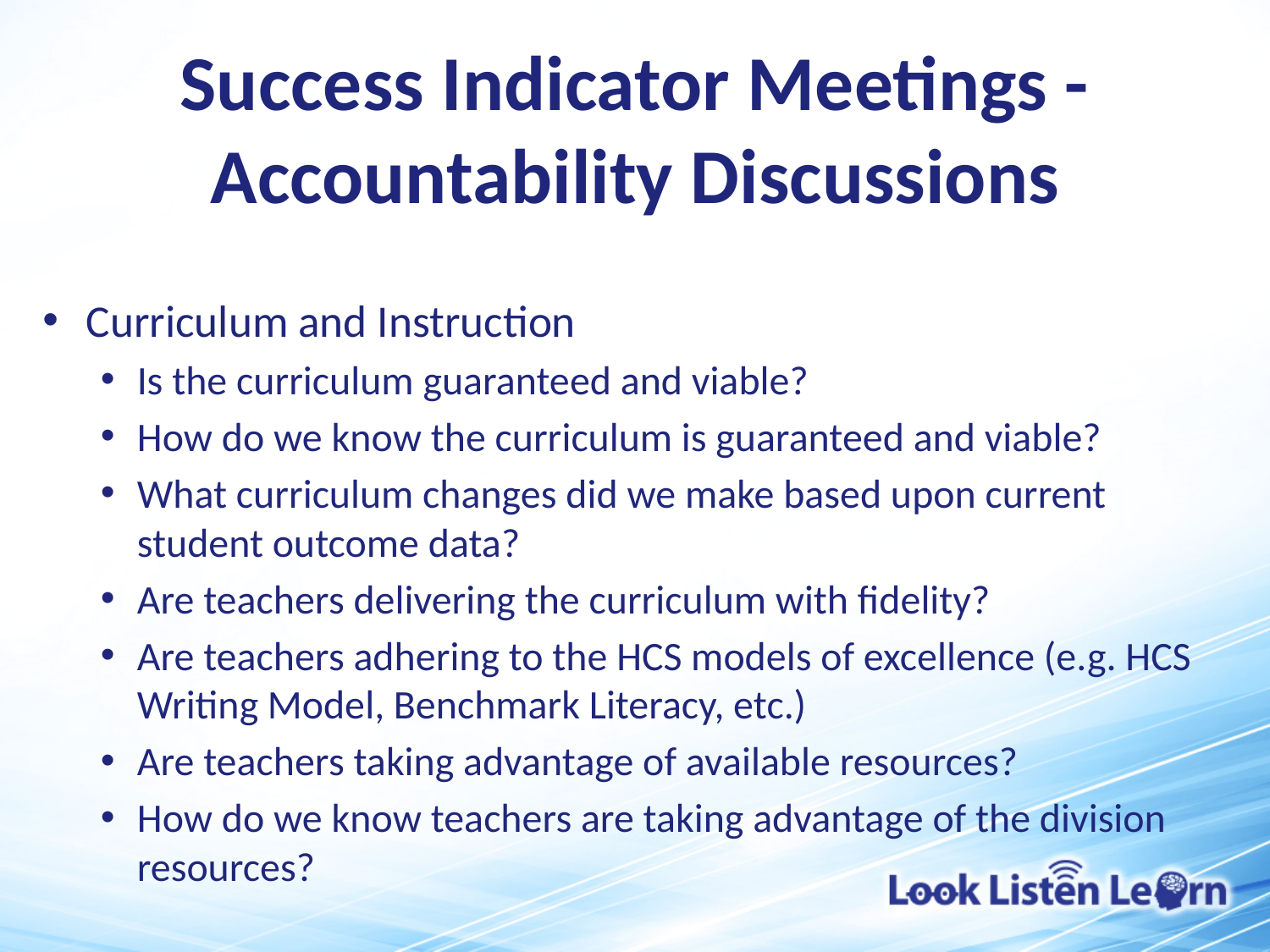

Success Indicator Meetings - Accountability Discussions

Curriculum and Instruction
Is the curriculum guaranteed and viable?
How do we know the curriculum is guaranteed and viable?
What curriculum changes did we make based upon current student outcome data?
Are teachers delivering the curriculum with fidelity?
Are teachers adhering to the HCS models of excellence (e.g. HCS Writing Model, Benchmark Literacy, etc.)
Are teachers taking advantage of available resources?
How do we know teachers are taking advantage of the division resources?